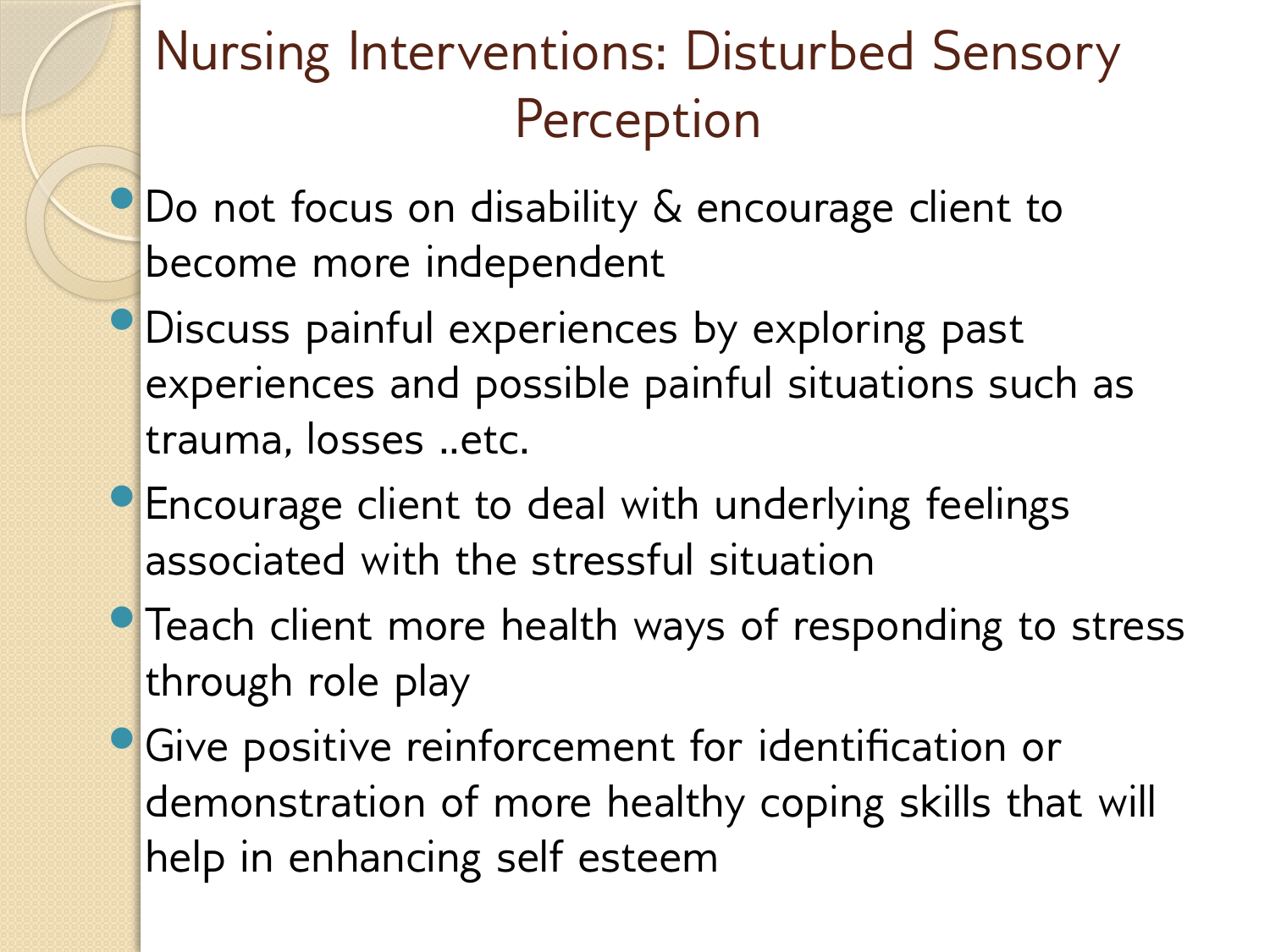

# Nursing Interventions: Disturbed Sensory Perception
Do not focus on disability & encourage client to become more independent
Discuss painful experiences by exploring past experiences and possible painful situations such as trauma, losses ..etc.
Encourage client to deal with underlying feelings associated with the stressful situation
Teach client more health ways of responding to stress through role play
Give positive reinforcement for identification or demonstration of more healthy coping skills that will help in enhancing self esteem